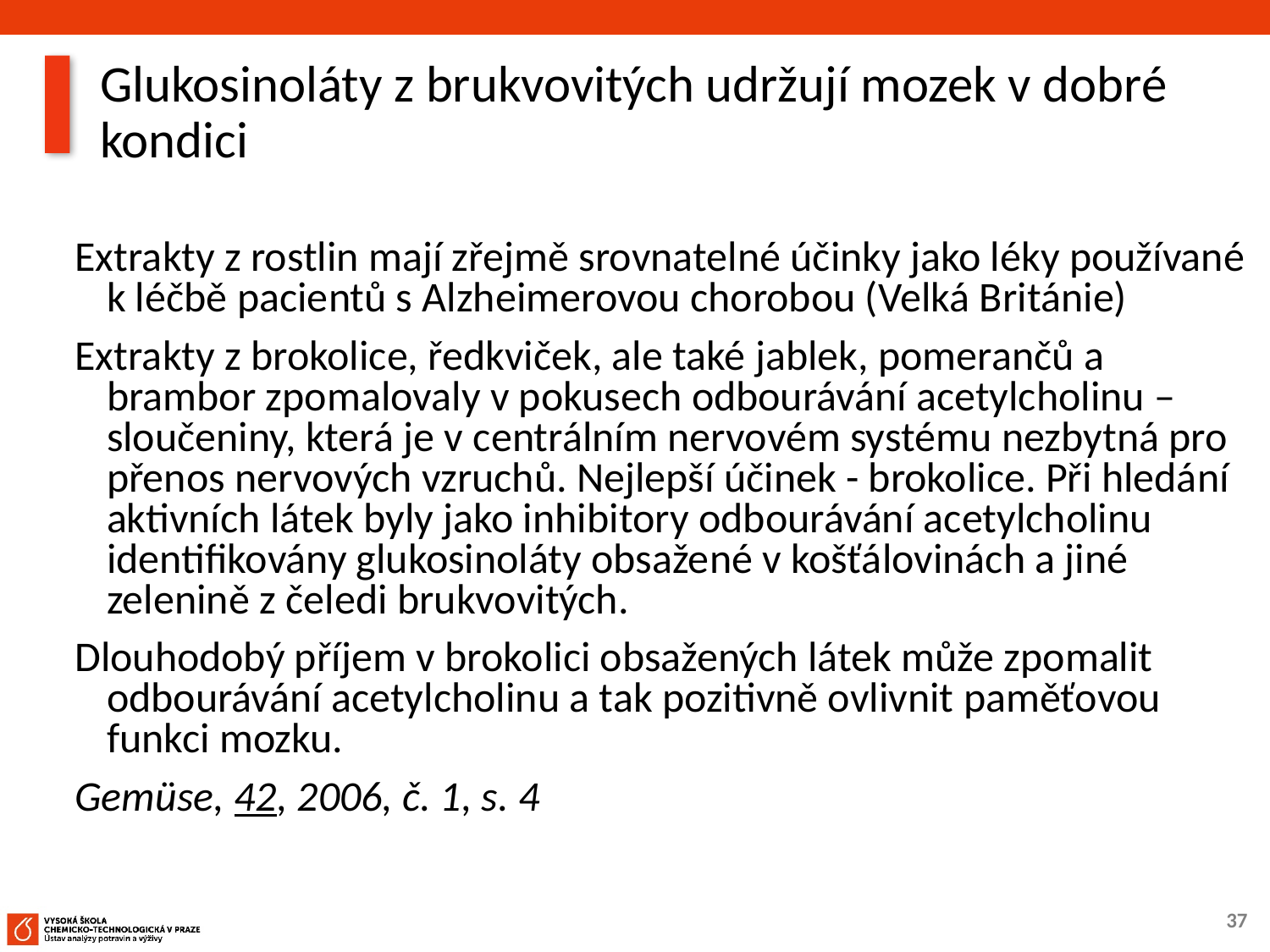

# Glukosinoláty z brukvovitých udržují mozek v dobré kondici
Extrakty z rostlin mají zřejmě srovnatelné účinky jako léky používané k léčbě pacientů s Alzheimerovou chorobou (Velká Británie)
Extrakty z brokolice, ředkviček, ale také jablek, pomerančů a brambor zpomalovaly v pokusech odbourávání acetylcholinu – sloučeniny, která je v centrálním nervovém systému nezbytná pro přenos nervových vzruchů. Nejlepší účinek - brokolice. Při hledání aktivních látek byly jako inhibitory odbourávání acetylcholinu identifikovány glukosinoláty obsažené v košťálovinách a jiné zelenině z čeledi brukvovitých.
Dlouhodobý příjem v brokolici obsažených látek může zpomalit odbourávání acetylcholinu a tak pozitivně ovlivnit paměťovou funkci mozku.
Gemüse, 42, 2006, č. 1, s. 4